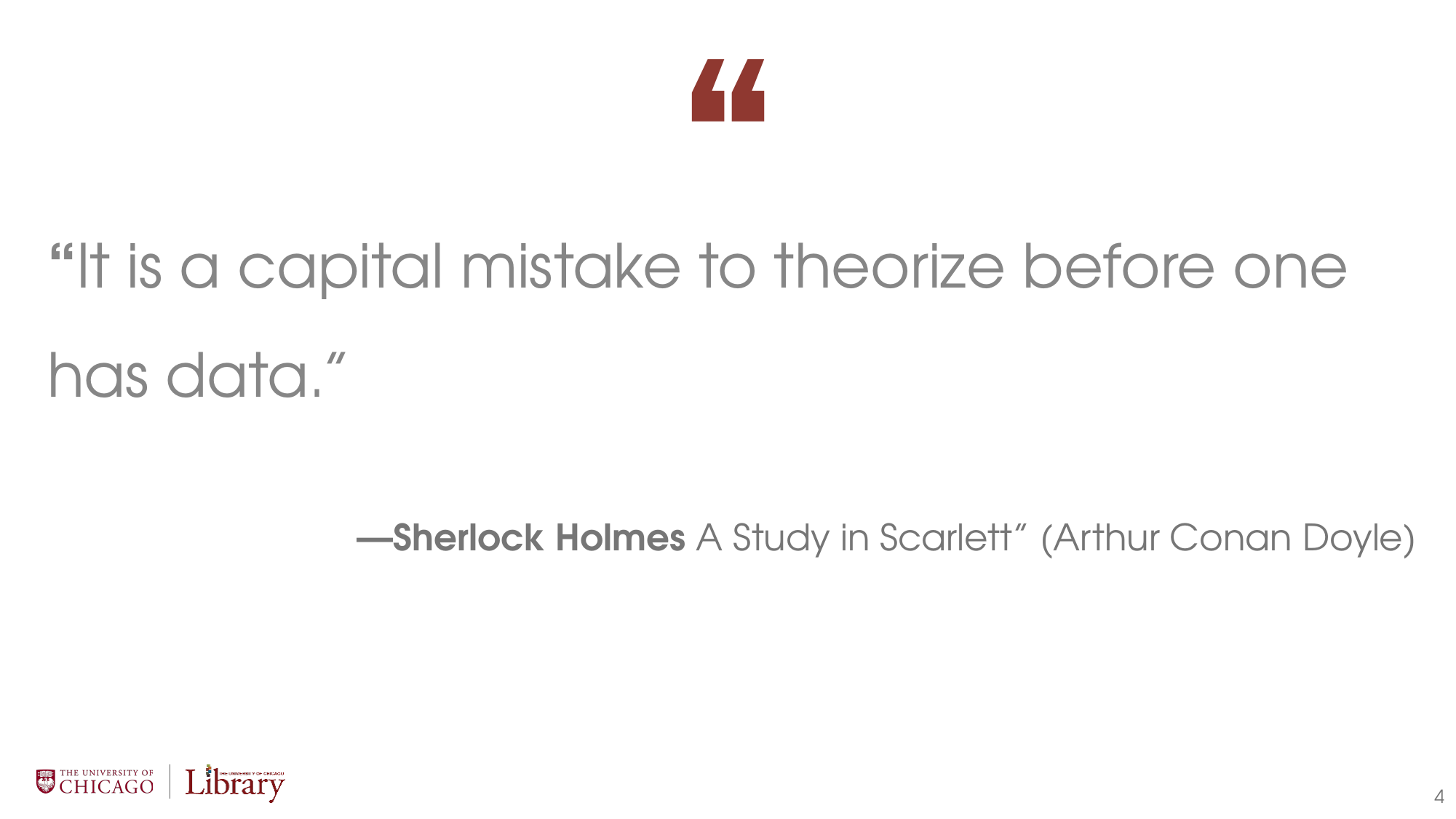

“It is a capital mistake to theorize before one has data.”
—Sherlock Holmes A Study in Scarlett” (Arthur Conan Doyle)
4